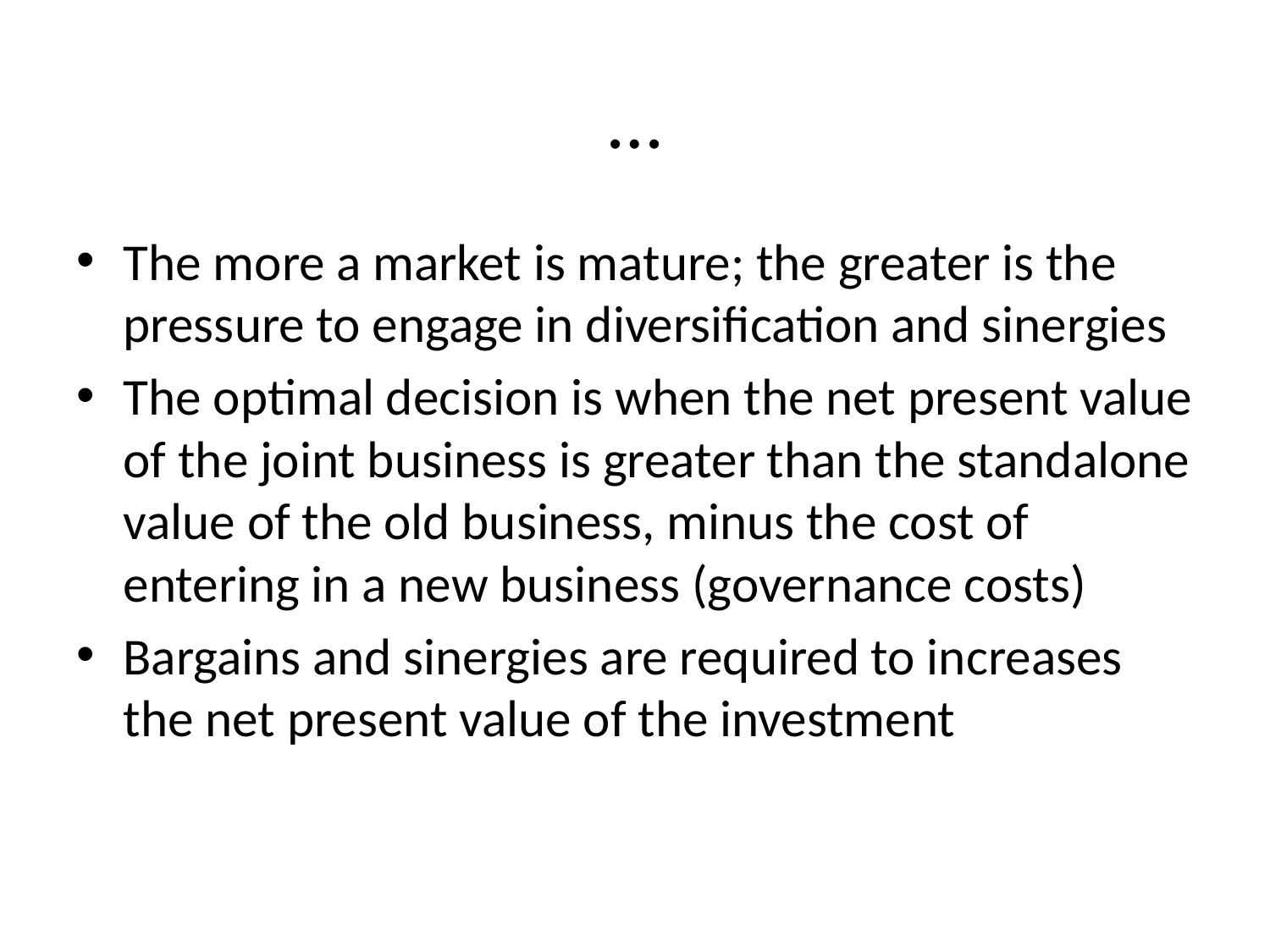

# …
The more a market is mature; the greater is the pressure to engage in diversification and sinergies
The optimal decision is when the net present value of the joint business is greater than the standalone value of the old business, minus the cost of entering in a new business (governance costs)
Bargains and sinergies are required to increases the net present value of the investment